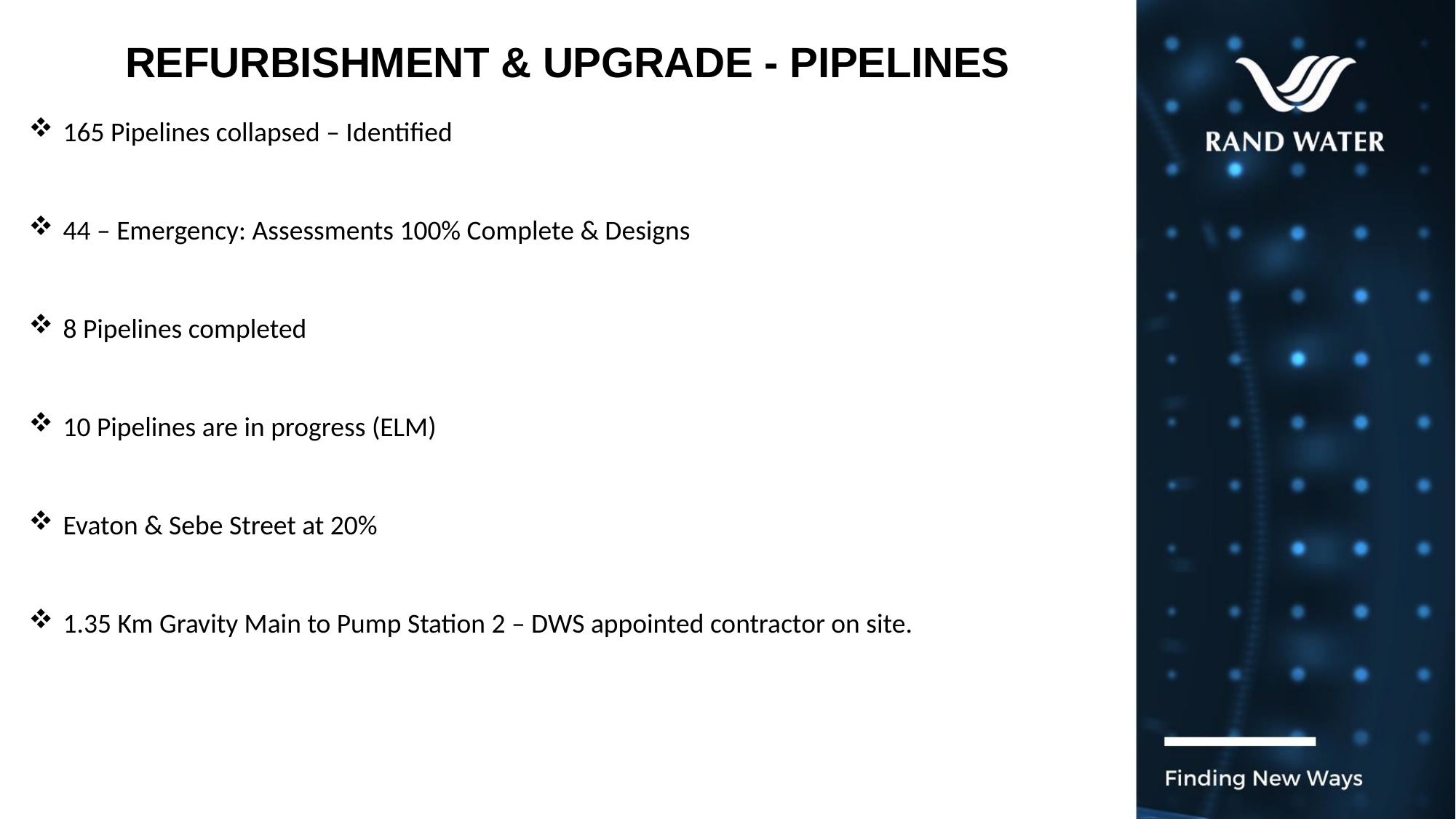

# REFURBISHMENT & UPGRADE - PIPELINES
165 Pipelines collapsed – Identified

44 – Emergency: Assessments 100% Complete & Designs

8 Pipelines completed

10 Pipelines are in progress (ELM)

Evaton & Sebe Street at 20%

1.35 Km Gravity Main to Pump Station 2 – DWS appointed contractor on site.